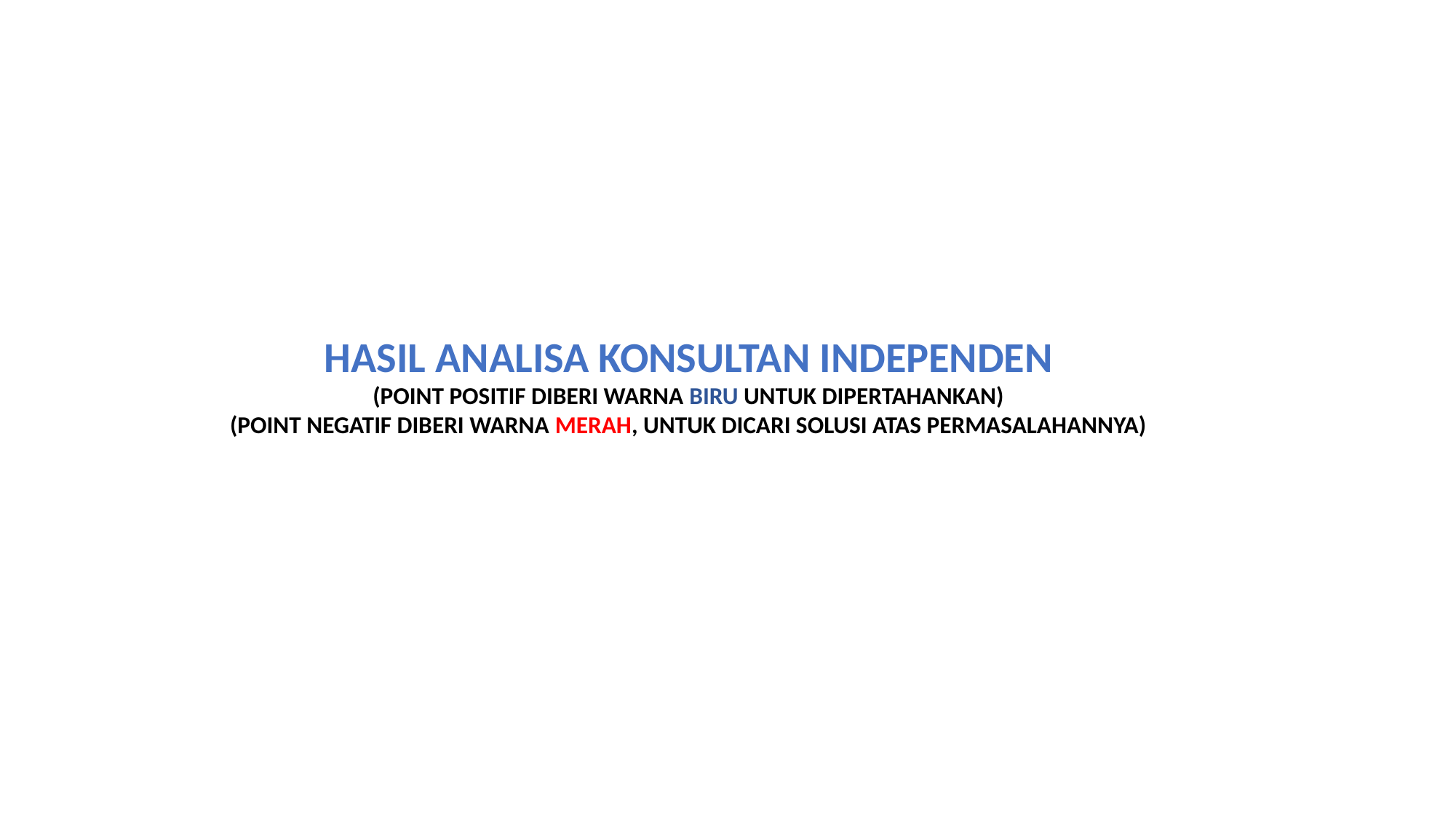

HASIL ANALISA KONSULTAN INDEPENDEN
(POINT POSITIF DIBERI WARNA BIRU UNTUK DIPERTAHANKAN)
(POINT NEGATIF DIBERI WARNA MERAH, UNTUK DICARI SOLUSI ATAS PERMASALAHANNYA)